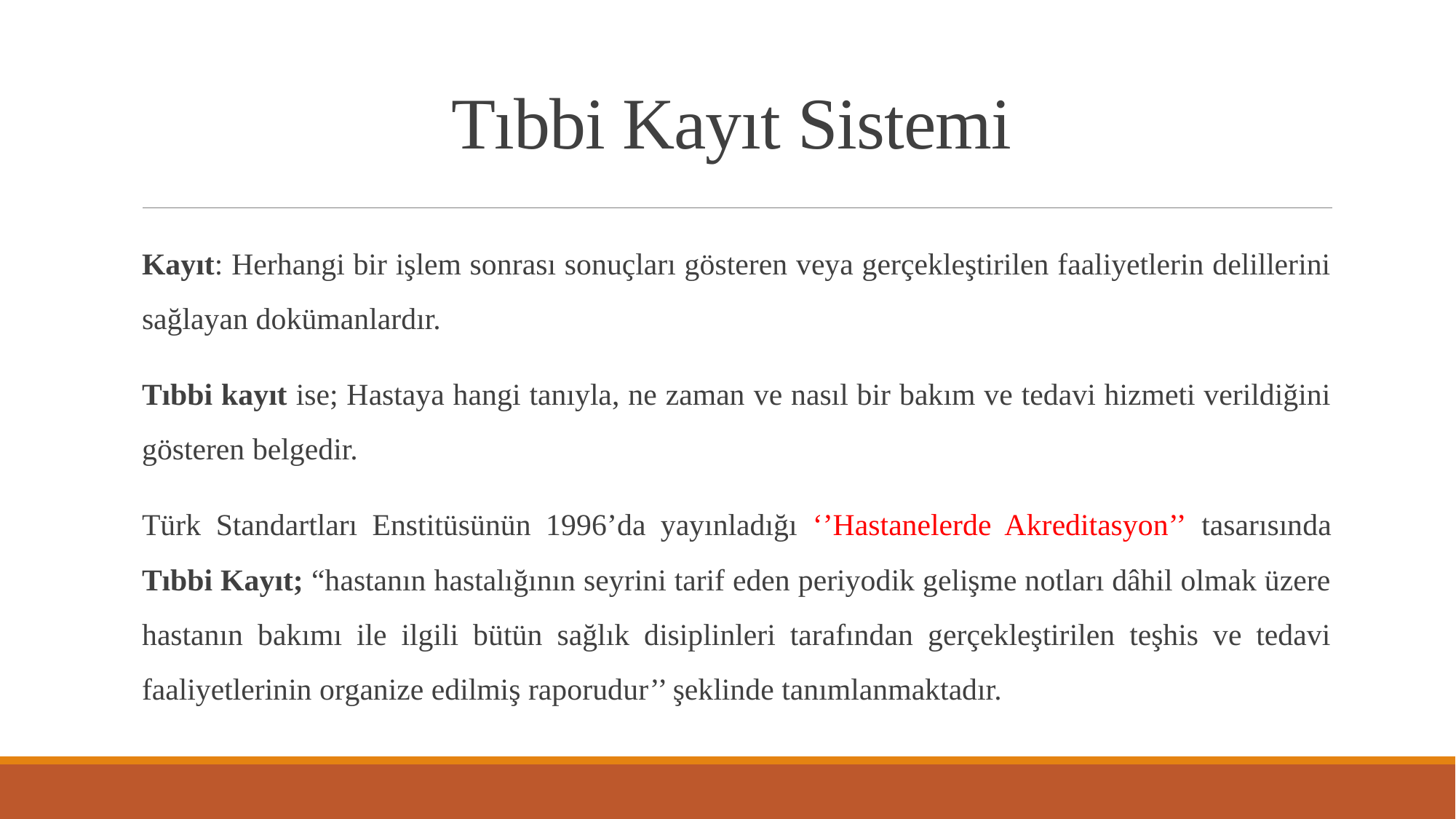

# Tıbbi Kayıt Sistemi
Kayıt: Herhangi bir işlem sonrası sonuçları gösteren veya gerçekleştirilen faaliyetlerin delillerini sağlayan dokümanlardır.
Tıbbi kayıt ise; Hastaya hangi tanıyla, ne zaman ve nasıl bir bakım ve tedavi hizmeti verildiğini gösteren belgedir.
Türk Standartları Enstitüsünün 1996’da yayınladığı ‘’Hastanelerde Akreditasyon’’ tasarısında Tıbbi Kayıt; “hastanın hastalığının seyrini tarif eden periyodik gelişme notları dâhil olmak üzere hastanın bakımı ile ilgili bütün sağlık disiplinleri tarafından gerçekleştirilen teşhis ve tedavi faaliyetlerinin organize edilmiş raporudur’’ şeklinde tanımlanmaktadır.